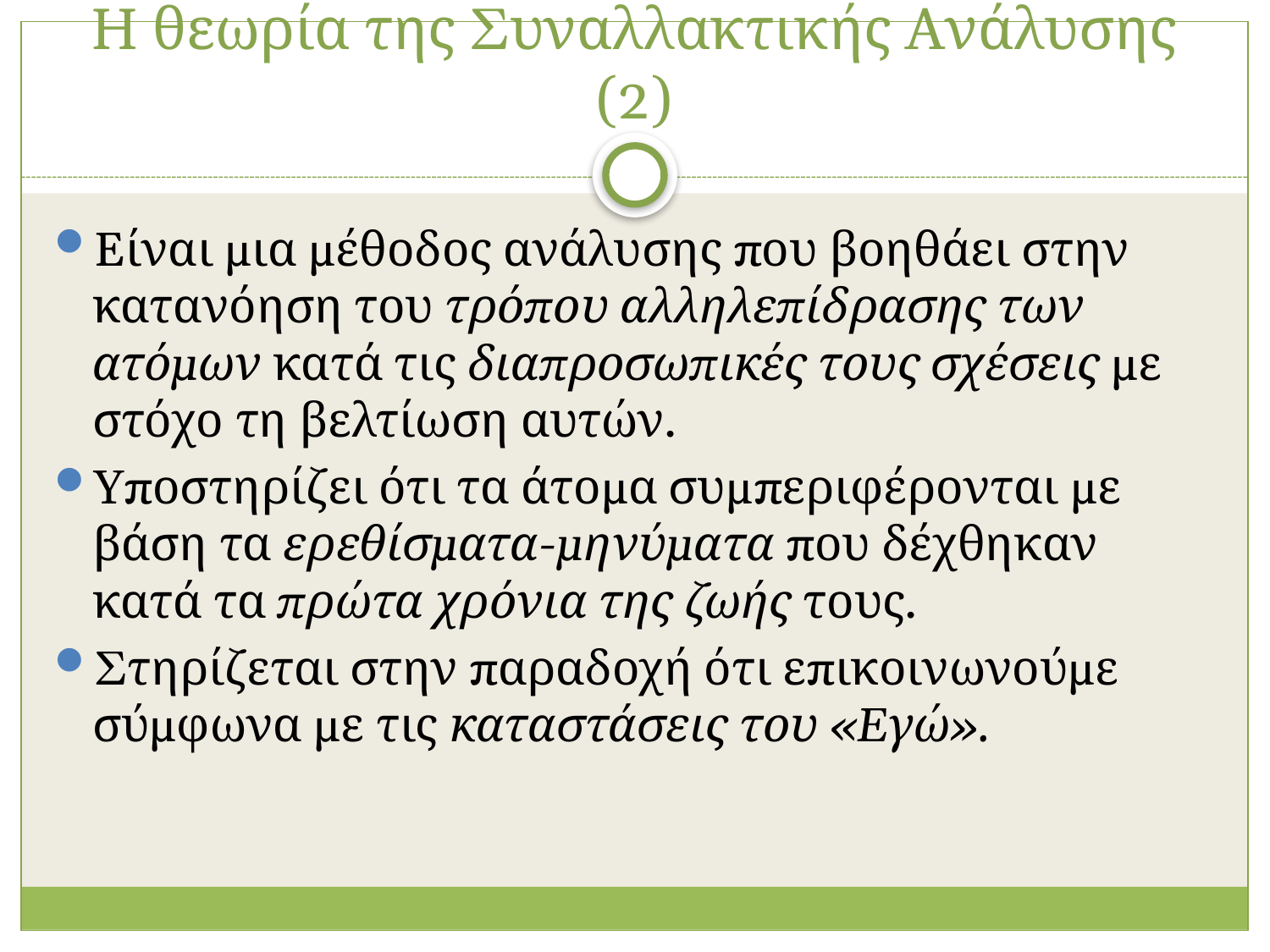

# Η θεωρία της Συναλλακτικής Ανάλυσης (2)
Είναι μια μέθοδος ανάλυσης που βοηθάει στην κατανόηση του τρόπου αλληλεπίδρασης των ατόμων κατά τις διαπροσωπικές τους σχέσεις με στόχο τη βελτίωση αυτών.
Υποστηρίζει ότι τα άτομα συμπεριφέρονται με βάση τα ερεθίσματα-μηνύματα που δέχθηκαν κατά τα πρώτα χρόνια της ζωής τους.
Στηρίζεται στην παραδοχή ότι επικοινωνούμε σύμφωνα με τις καταστάσεις του «Εγώ».